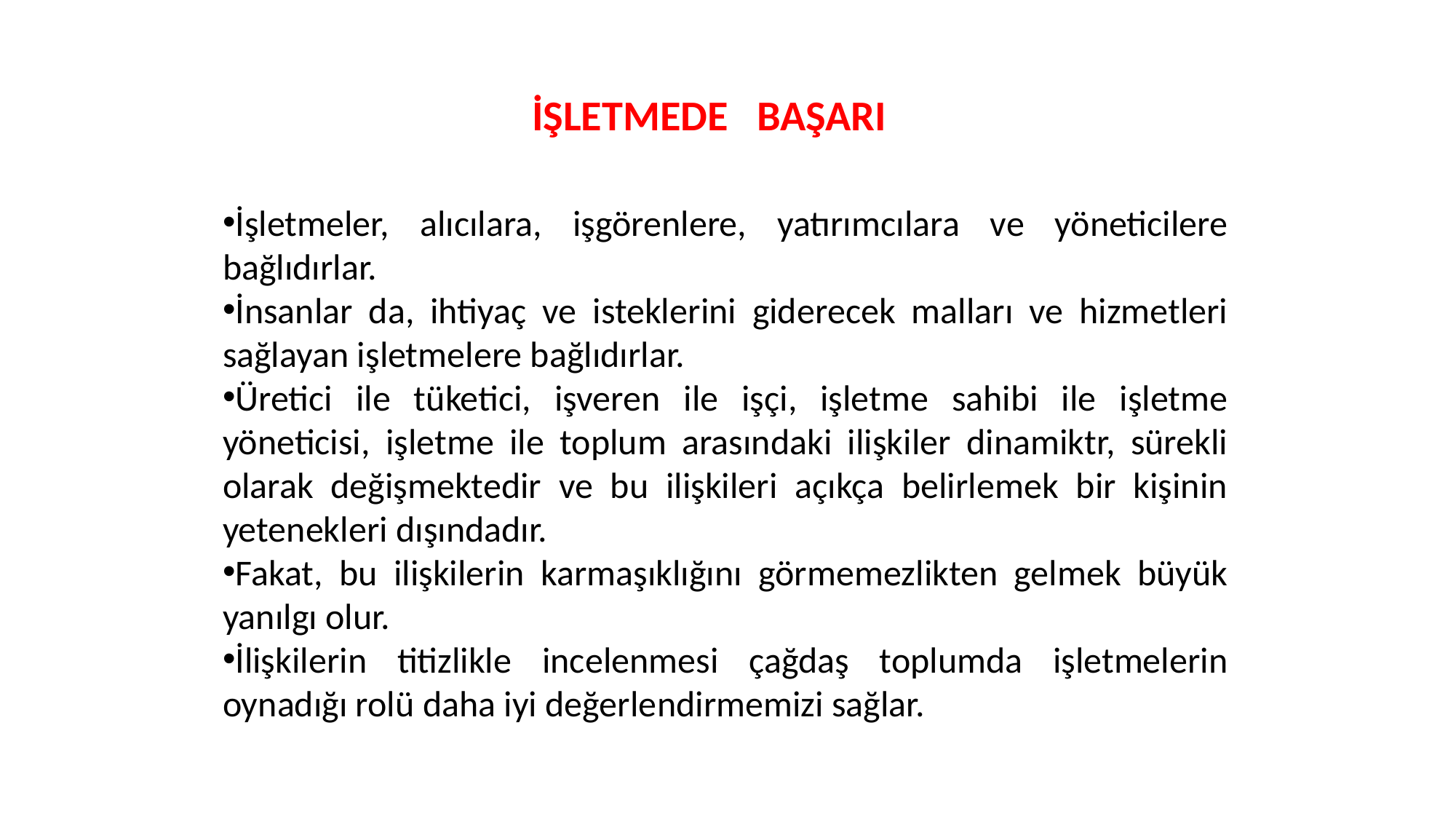

İŞLETMEDE   BAŞARI
İşletmeler, alıcılara, işgörenlere, yatırımcılara ve yöneticilere bağlıdırlar.
İnsanlar da, ihtiyaç ve isteklerini giderecek malları ve hizmetleri sağlayan işletmelere bağlıdırlar.
Üretici ile tüketici, işveren ile işçi, işletme sahibi ile işletme yöneticisi, işletme ile toplum arasındaki ilişkiler dinamiktr, sürekli olarak değişmektedir ve bu ilişkileri açıkça belirlemek bir kişinin yetenekleri dışındadır.
Fakat, bu ilişkilerin karmaşıklığını görmemezlikten gelmek büyük yanılgı olur.
İlişkilerin titizlikle incelenmesi çağdaş toplumda işletmelerin oynadığı rolü daha iyi değerlendirmemizi sağlar.